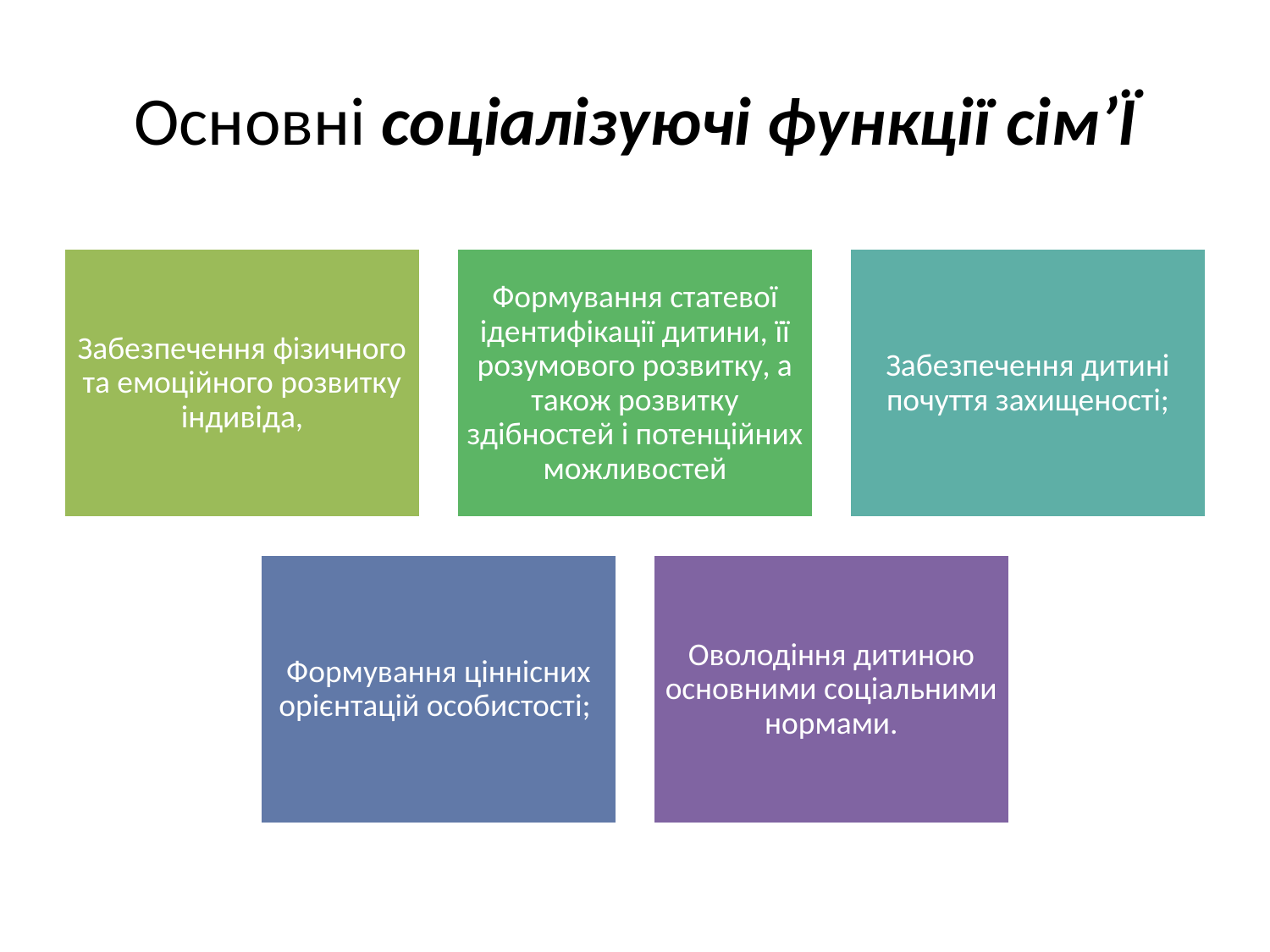

# Основні соціалізуючі функції сім’Ї
Забезпечення фізичного та емоційного розвитку індивіда,
Формування статевої ідентифікації дитини, її розумового розвитку, а також розвитку здібностей і потенційних можливостей
Забезпечення дитині почуття захищеності;
Формування ціннісних орієнтацій особистості;
Оволодіння дитиною основними соціальними нормами.